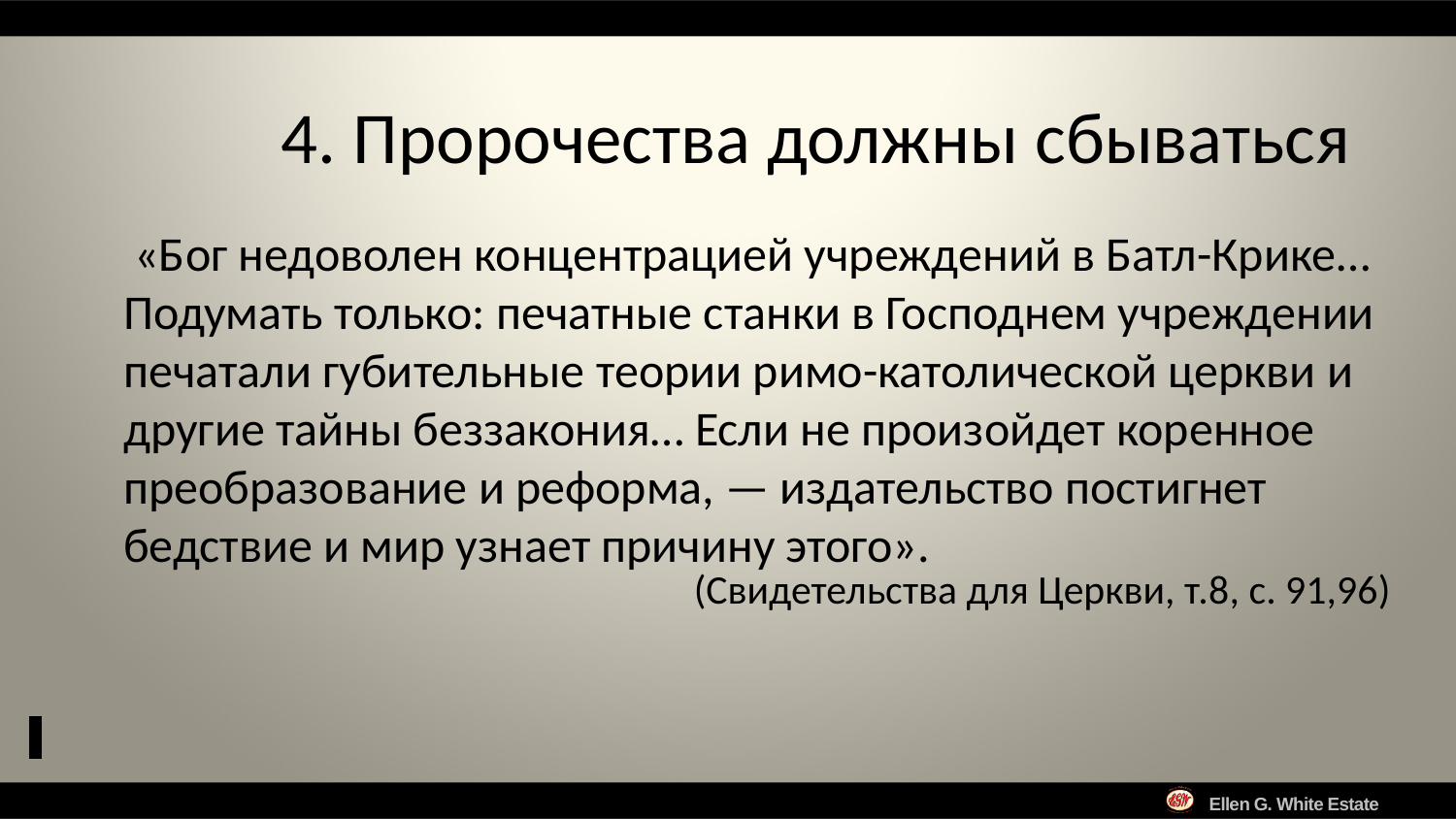

4. Пророчества должны сбываться
 «Бог недоволен концентрацией учреждений в Батл-Крике…Подумать только: печатные станки в Господнем учреждении печатали губительные теории римо-католической церкви и другие тайны беззакония… Если не произойдет коренное преобразование и реформа, — издательство постигнет бедствие и мир узнает причину этого».
(Свидетельства для Церкви, т.8, с. 91,96)